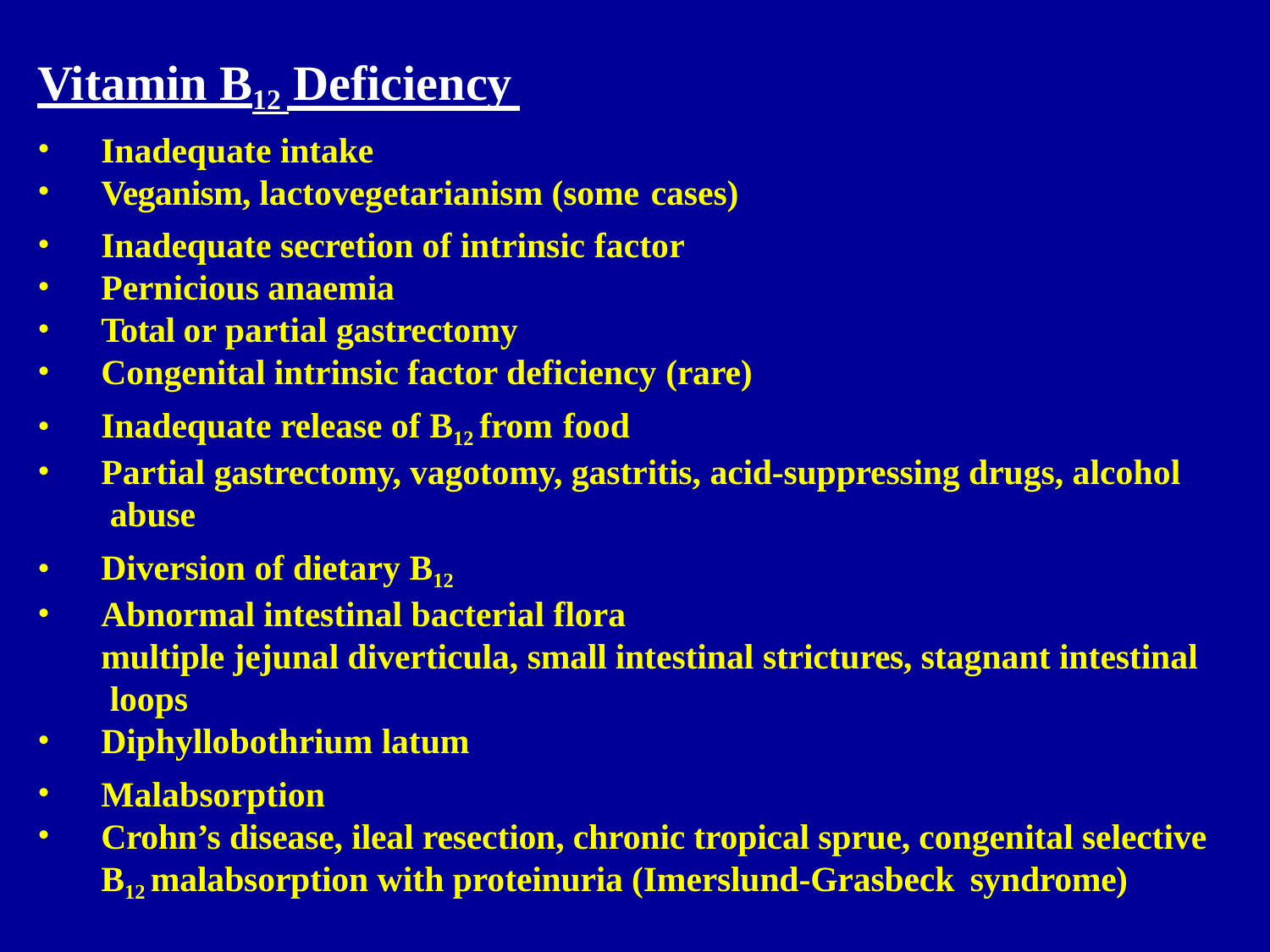

# Vitamin B12 Deficiency

Inadequate intake
Veganism, lactovegetarianism (some cases)
Inadequate secretion of intrinsic factor
Pernicious anaemia
Total or partial gastrectomy
Congenital intrinsic factor deficiency (rare)
Inadequate release of B12 from food
Partial gastrectomy, vagotomy, gastritis, acid-suppressing drugs, alcohol  abuse
Diversion of dietary B12
Abnormal intestinal bacterial flora
multiple jejunal diverticula, small intestinal strictures, stagnant intestinal  loops
Diphyllobothrium latum
Malabsorption
Crohn’s disease, ileal resection, chronic tropical sprue, congenital selective  B12 malabsorption with proteinuria (Imerslund-Grasbeck syndrome)